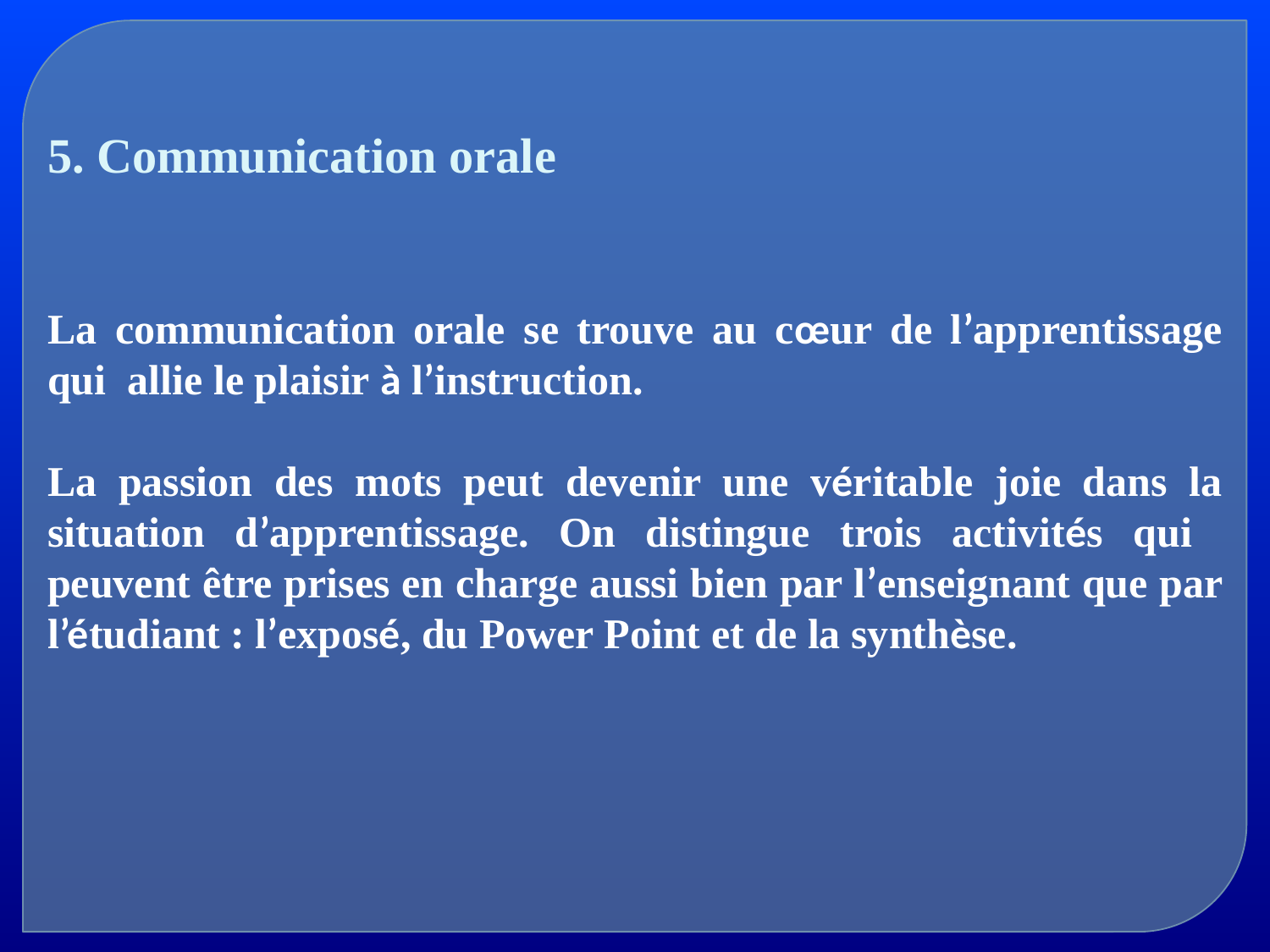

5. Communication orale

La communication orale se trouve au cœur de l’apprentissage qui  allie le plaisir à l’instruction.

La passion des mots peut devenir une véritable joie dans la situation d’apprentissage. On distingue trois activités qui  peuvent être prises en charge aussi bien par l’enseignant que par l’étudiant : l’exposé, du Power Point et de la synthèse.